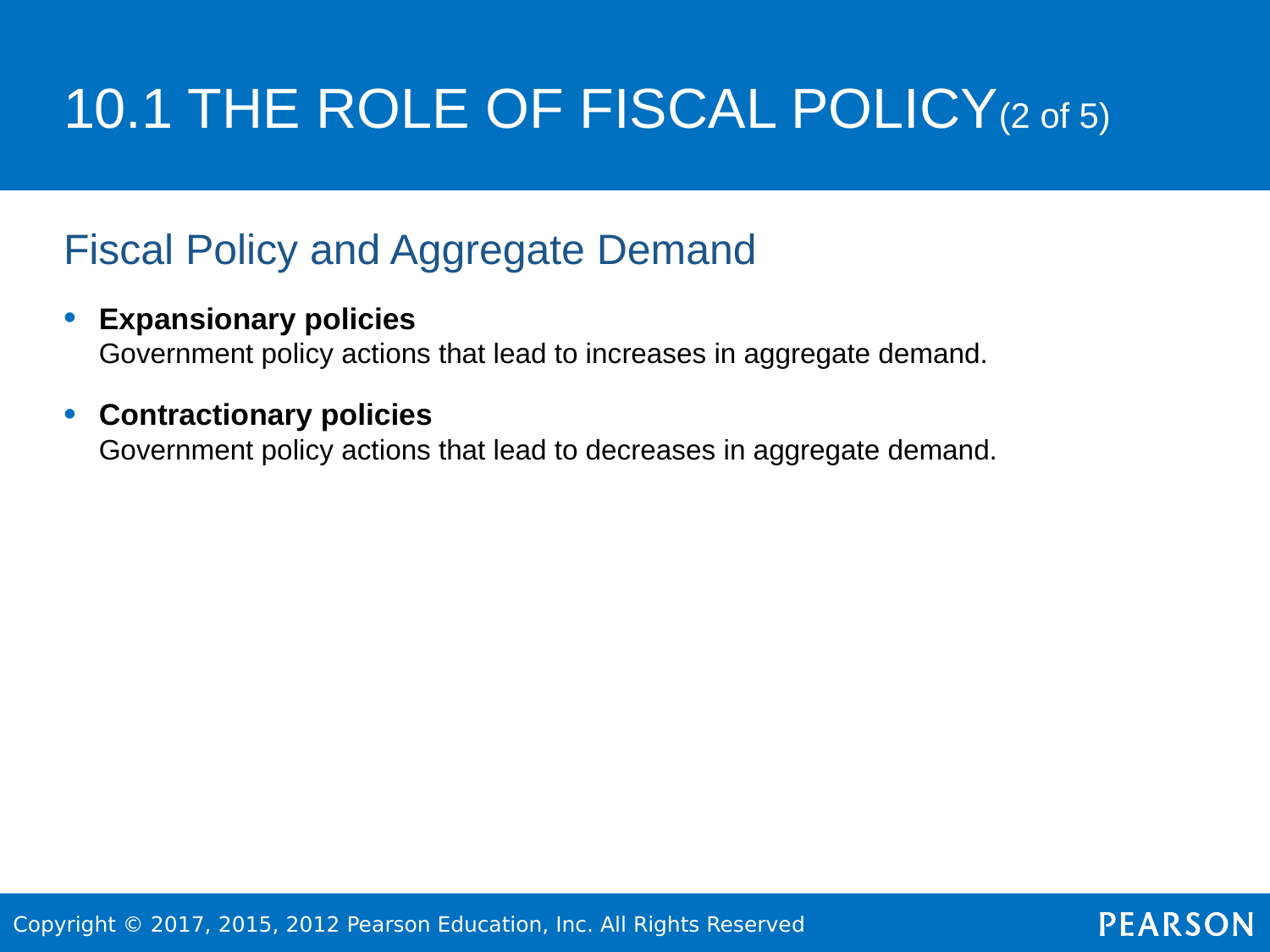

# 10.1 THE ROLE OF FISCAL POLICY(2 of 5)
Fiscal Policy and Aggregate Demand
Expansionary policies
	Government policy actions that lead to increases in aggregate demand.
Contractionary policies
	Government policy actions that lead to decreases in aggregate demand.